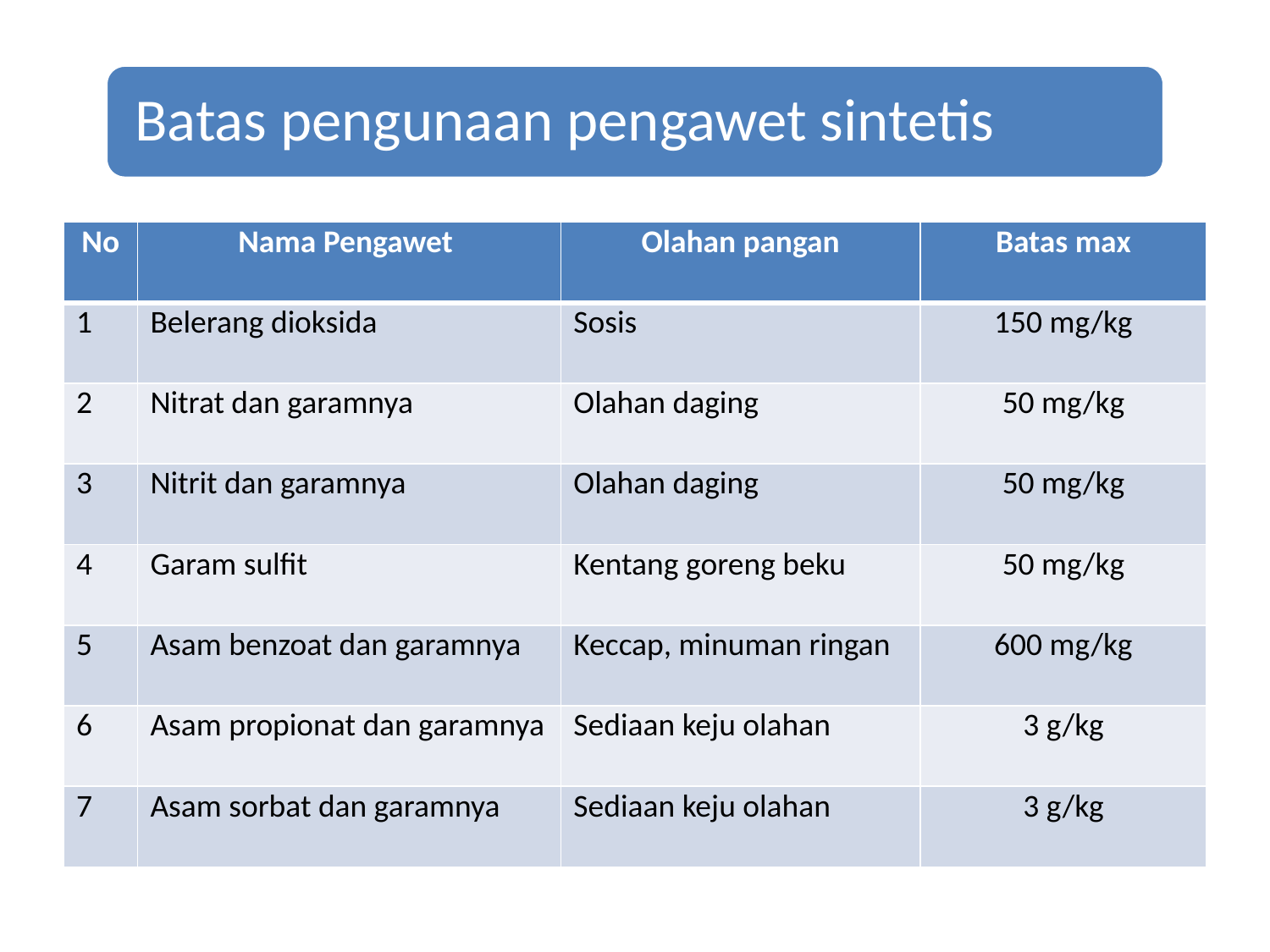

Batas pengunaan pengawet sintetis
| No | Nama Pengawet | Olahan pangan | Batas max |
| --- | --- | --- | --- |
| 1 | Belerang dioksida | Sosis | 150 mg/kg |
| 2 | Nitrat dan garamnya | Olahan daging | 50 mg/kg |
| 3 | Nitrit dan garamnya | Olahan daging | 50 mg/kg |
| 4 | Garam sulfit | Kentang goreng beku | 50 mg/kg |
| 5 | Asam benzoat dan garamnya | Keccap, minuman ringan | 600 mg/kg |
| 6 | Asam propionat dan garamnya | Sediaan keju olahan | 3 g/kg |
| 7 | Asam sorbat dan garamnya | Sediaan keju olahan | 3 g/kg |